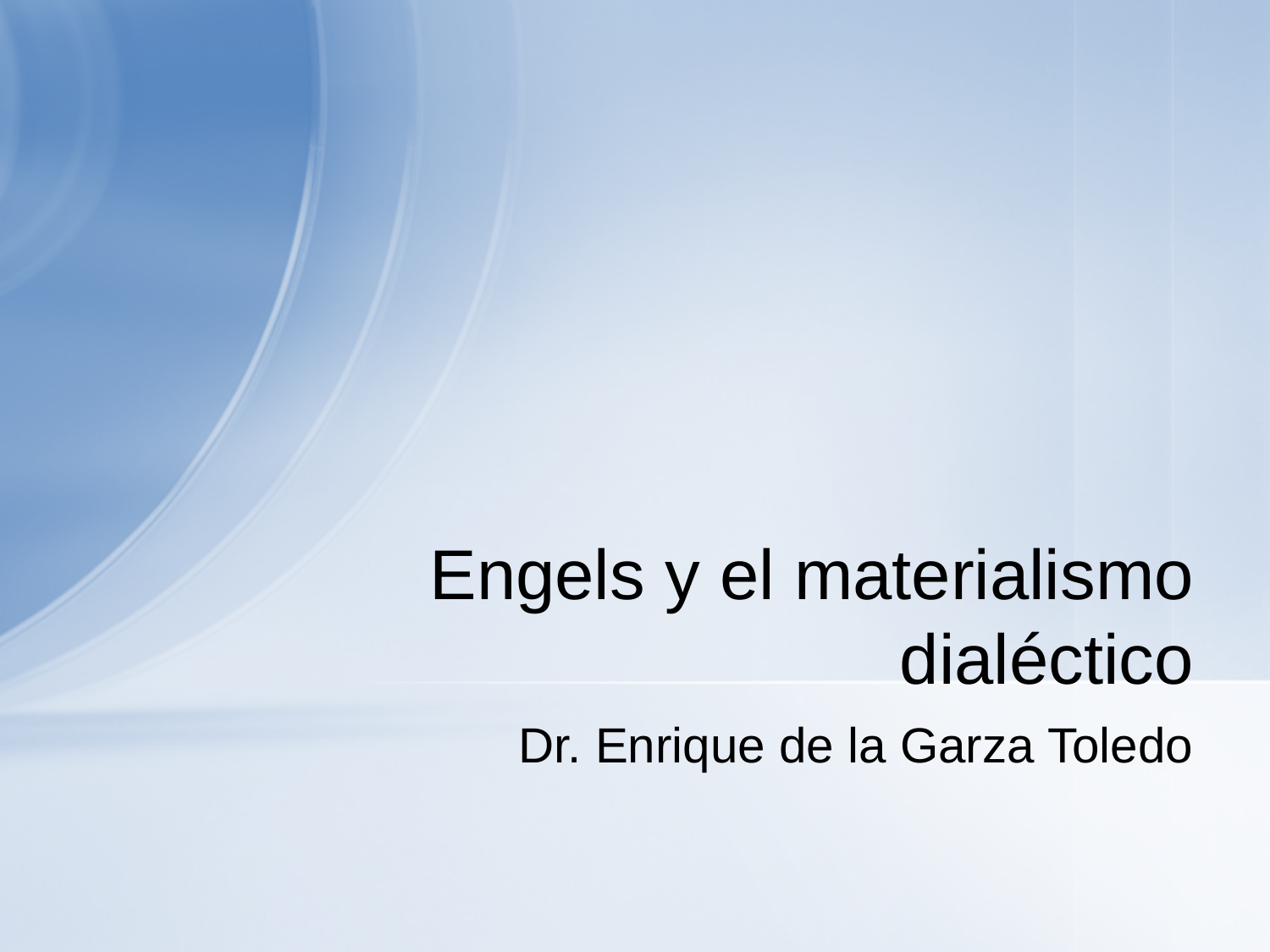

# Engels y el materialismo dialéctico
Dr. Enrique de la Garza Toledo